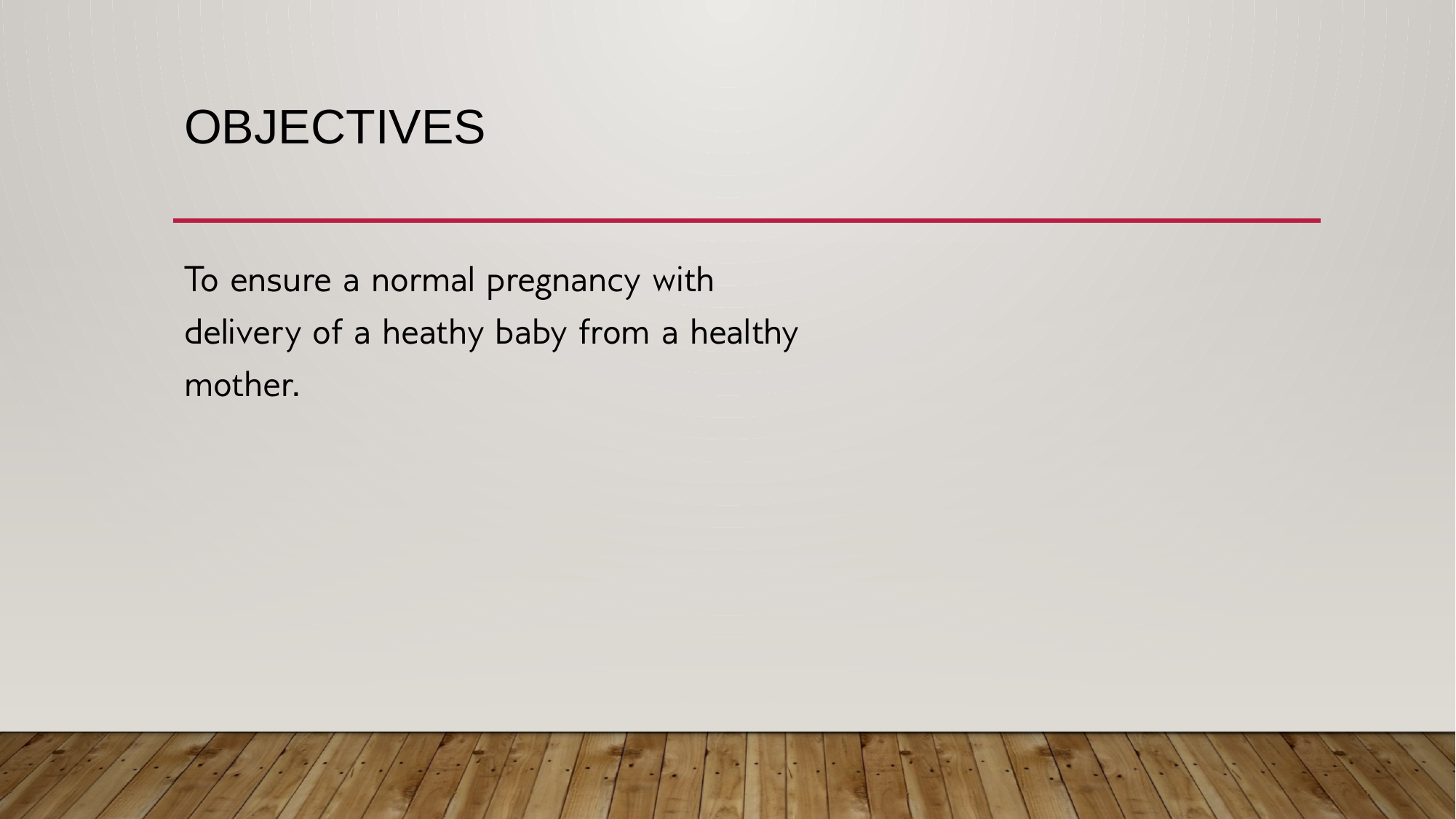

# OBJECTIVES
To ensure a normal pregnancy with delivery of a heathy baby from a healthy mother.